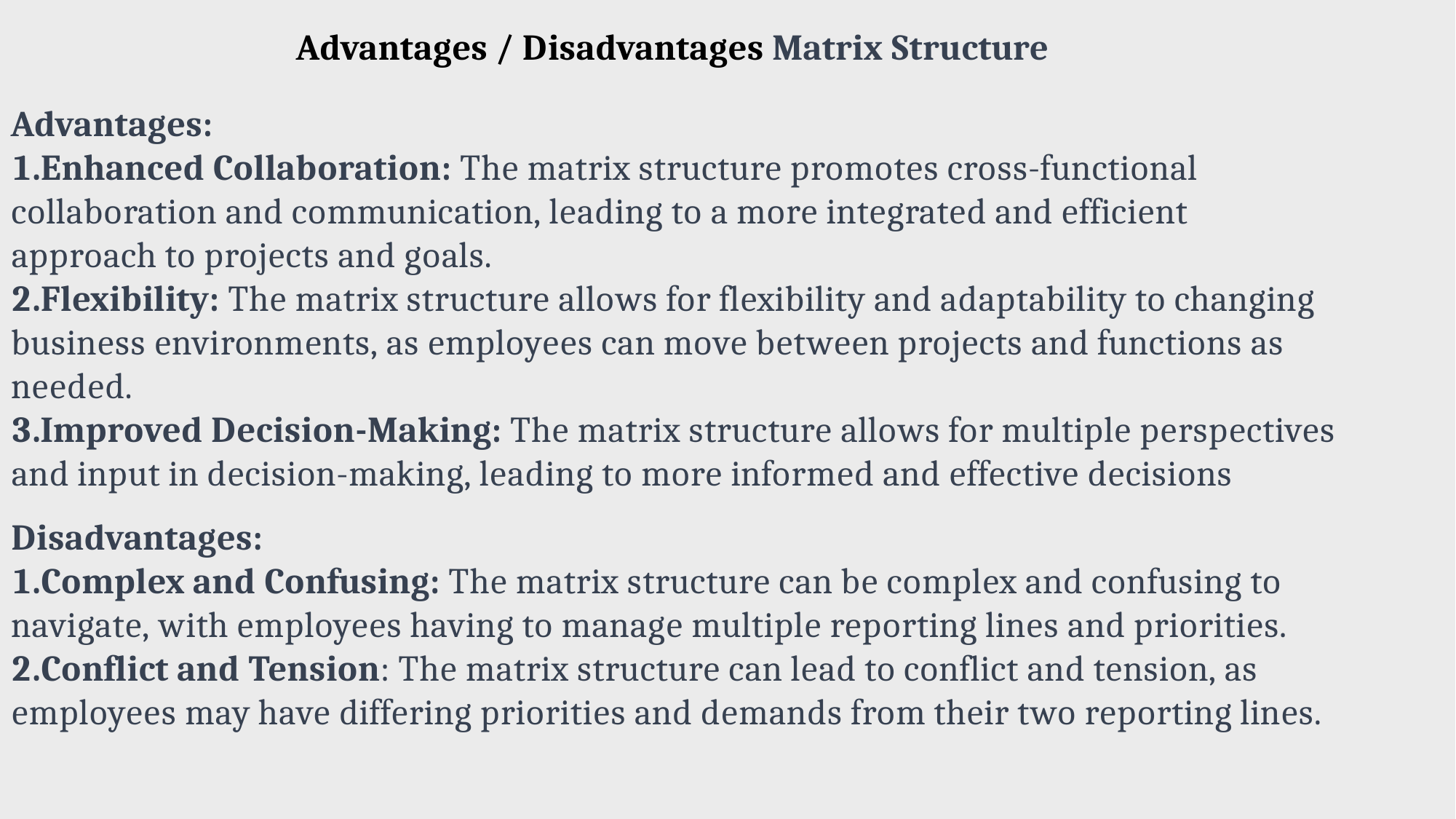

Advantages / Disadvantages Matrix Structure
Advantages:
Enhanced Collaboration: The matrix structure promotes cross-functional collaboration and communication, leading to a more integrated and efficient approach to projects and goals.
Flexibility: The matrix structure allows for flexibility and adaptability to changing business environments, as employees can move between projects and functions as needed.
Improved Decision-Making: The matrix structure allows for multiple perspectives and input in decision-making, leading to more informed and effective decisions

Disadvantages:
Complex and Confusing: The matrix structure can be complex and confusing to navigate, with employees having to manage multiple reporting lines and priorities.
Conflict and Tension: The matrix structure can lead to conflict and tension, as employees may have differing priorities and demands from their two reporting lines.